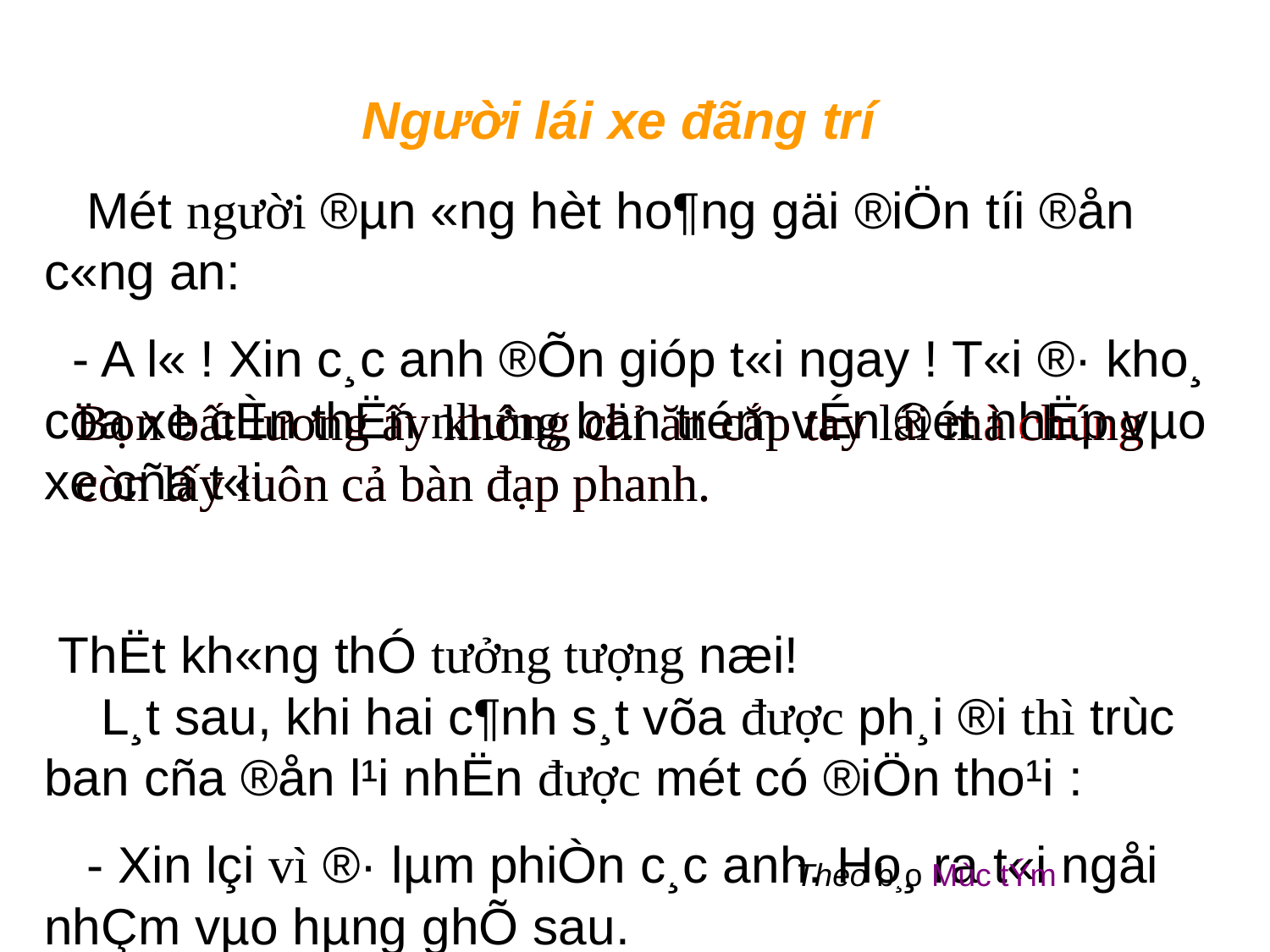

Người lái xe đãng trí
   Mét người ®µn «ng hèt ho¶ng gäi ®iÖn tíi ®ån c«ng an:
  - A l« ! Xin c¸c anh ®Õn gióp t«i ngay ! T«i ®· kho¸ cöa xe cÈn thËn nhưng bän trém vÉn ®ét nhËp vµo xe cña t«i.

 ThËt kh«ng thÓ tưởng tượng næi!
    L¸t sau, khi hai c¶nh s¸t võa được ph¸i ®i thì trùc ban cña ®ån l¹i nhËn được mét có ®iÖn tho¹i :
   - Xin lçi vì ®· lµm phiÒn c¸c anh. Ho¸ ra t«i ngåi nhÇm vµo hµng ghÕ sau.
Bọn bất lương ấy không chỉ ăn cắp tay lái mà chúng còn lấy luôn cả bàn đạp phanh.
Bọn bất lương ấy không chỉ ăn cắp tay lái mà chúng còn lấy luôn cả bàn đạp phanh.

Theo b¸o Mùc tÝm